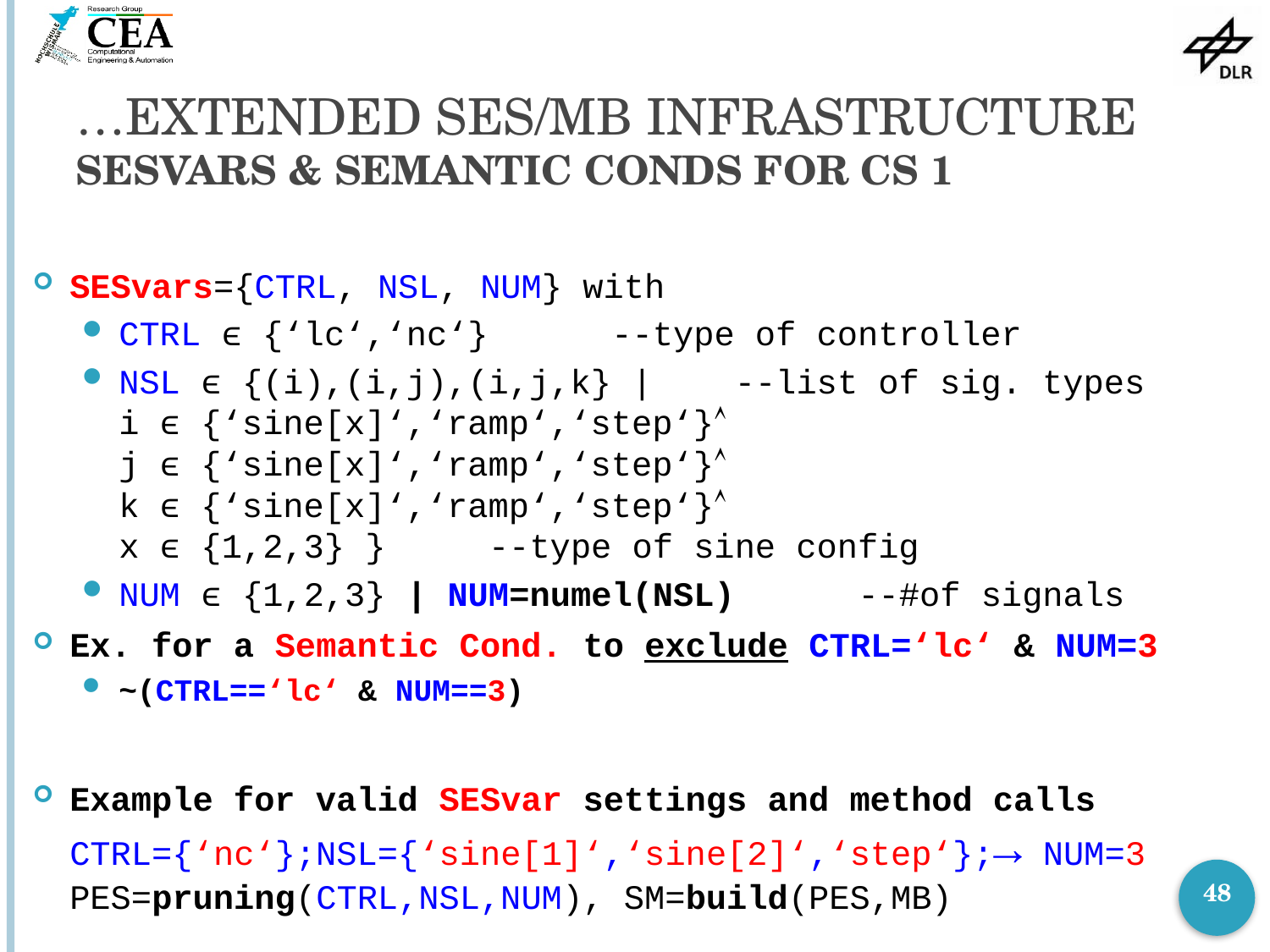

# …Extended SES/MB Infrastructure SESvars & Semantic Conds for CS 1

SESvars={CTRL, NSL, NUM} with
CTRL ϵ {‘lc‘,‘nc‘}			--type of controller
NSL ϵ {(i),(i,j),(i,j,k} |	--list of sig. types
i ϵ {‘sine[x]‘,‘ramp‘,‘step‘}∧
j ϵ {‘sine[x]‘,‘ramp‘,‘step‘}∧
k ϵ {‘sine[x]‘,‘ramp‘,‘step‘}∧
x ϵ {1,2,3} }				--type of sine config
NUM ϵ {1,2,3} | NUM=numel(NSL)	--#of signals
Ex. for a Semantic Cond. to exclude CTRL=‘lc‘ & NUM=3
~(CTRL==‘lc‘ & NUM==3)

Example for valid SESvar settings and method calls
CTRL={‘nc‘};NSL={‘sine[1]‘,‘sine[2]‘,‘step‘};→ NUM=3
PES=pruning(CTRL,NSL,NUM), SM=build(PES,MB)

48